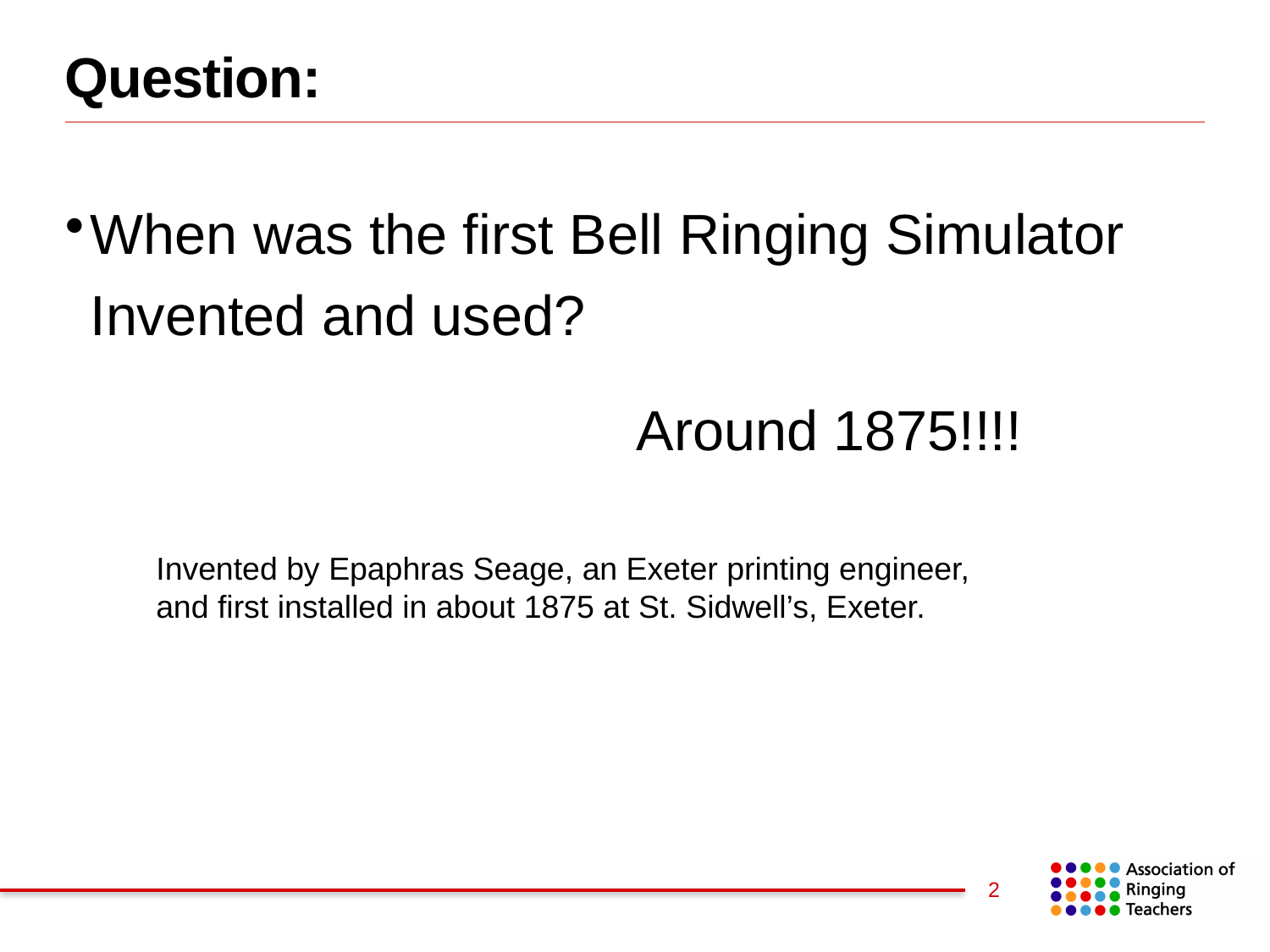

# Question:

When was the first Bell Ringing Simulator Invented and used?
Around 1875!!!!

Invented by Epaphras Seage, an Exeter printing engineer, and first installed in about 1875 at St. Sidwell’s, Exeter.